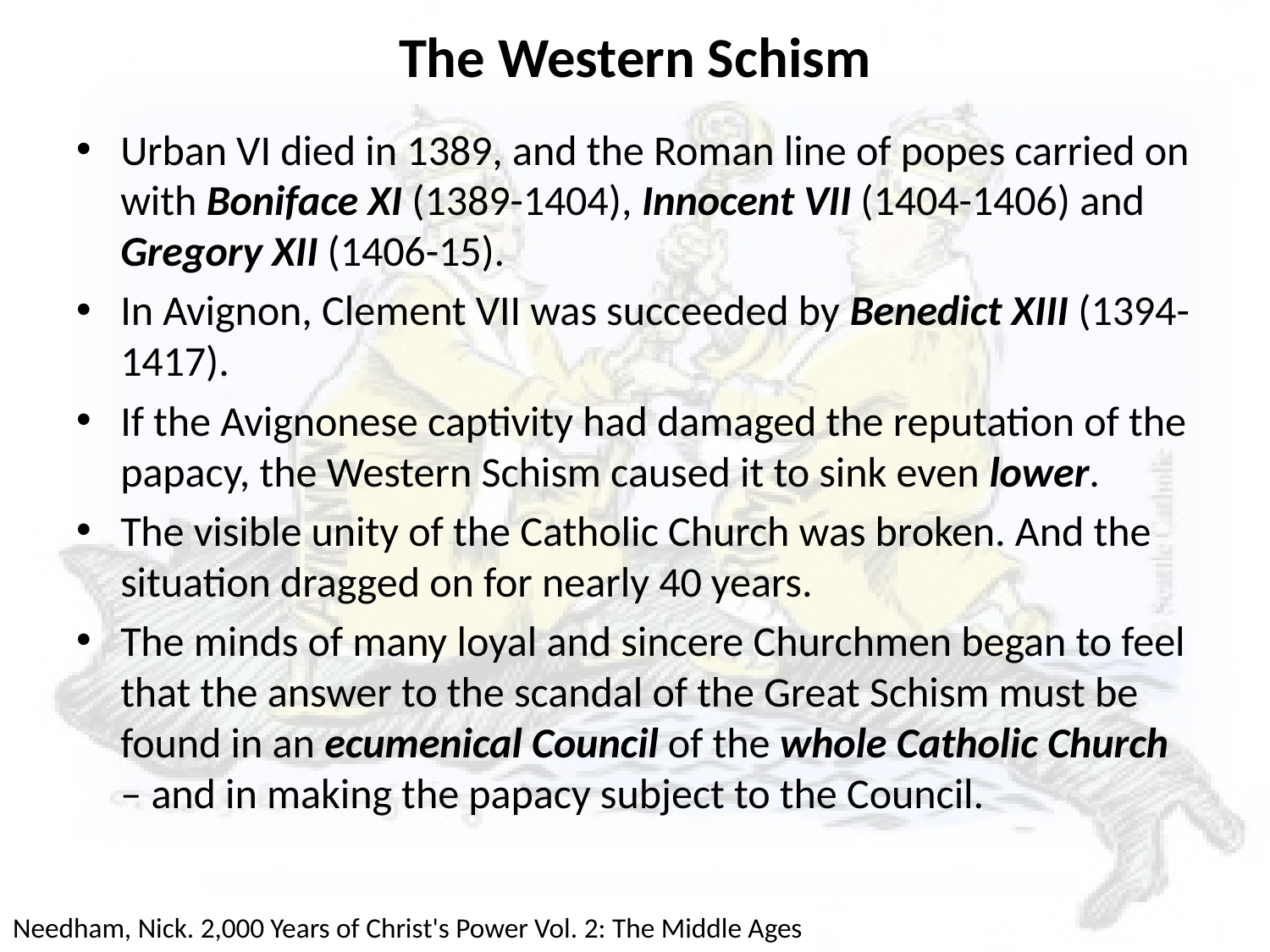

# The Western Schism
Urban VI died in 1389, and the Roman line of popes carried on with Boniface XI (1389-1404), Innocent VII (1404-1406) and Gregory XII (1406-15).
In Avignon, Clement VII was succeeded by Benedict XIII (1394-1417).
If the Avignonese captivity had damaged the reputation of the papacy, the Western Schism caused it to sink even lower.
The visible unity of the Catholic Church was broken. And the situation dragged on for nearly 40 years.
The minds of many loyal and sincere Churchmen began to feel that the answer to the scandal of the Great Schism must be found in an ecumenical Council of the whole Catholic Church – and in making the papacy subject to the Council.
Needham, Nick. 2,000 Years of Christ's Power Vol. 2: The Middle Ages